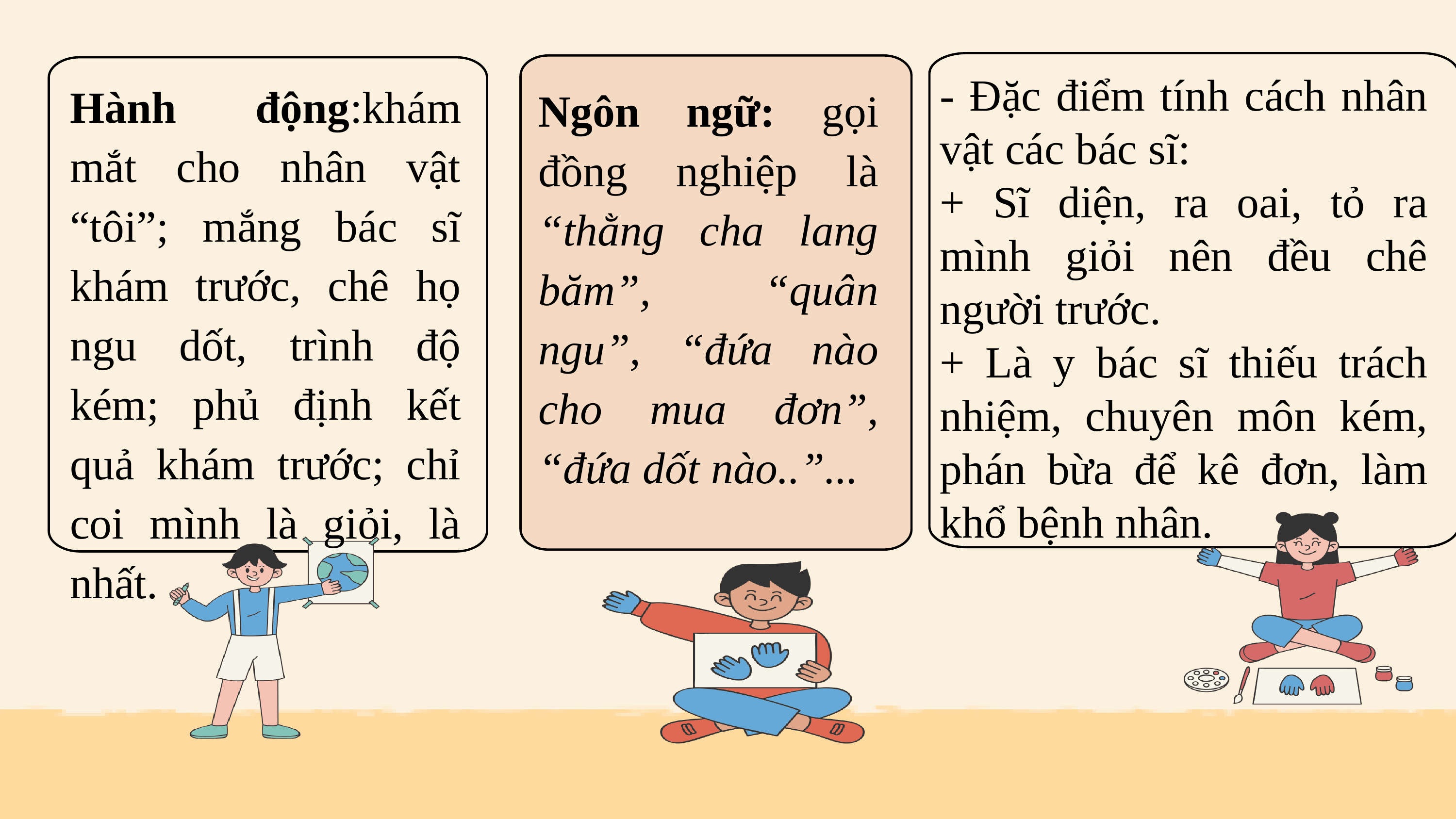

- Đặc điểm tính cách nhân vật các bác sĩ:
+ Sĩ diện, ra oai, tỏ ra mình giỏi nên đều chê người trước.
+ Là y bác sĩ thiếu trách nhiệm, chuyên môn kém, phán bừa để kê đơn, làm khổ bệnh nhân.
Hành động:khám mắt cho nhân vật “tôi”; mắng bác sĩ khám trước, chê họ ngu dốt, trình độ kém; phủ định kết quả khám trước; chỉ coi mình là giỏi, là nhất.
Ngôn ngữ: gọi đồng nghiệp là “thằng cha lang băm”, “quân ngu”, “đứa nào cho mua đơn”, “đứa dốt nào..”...